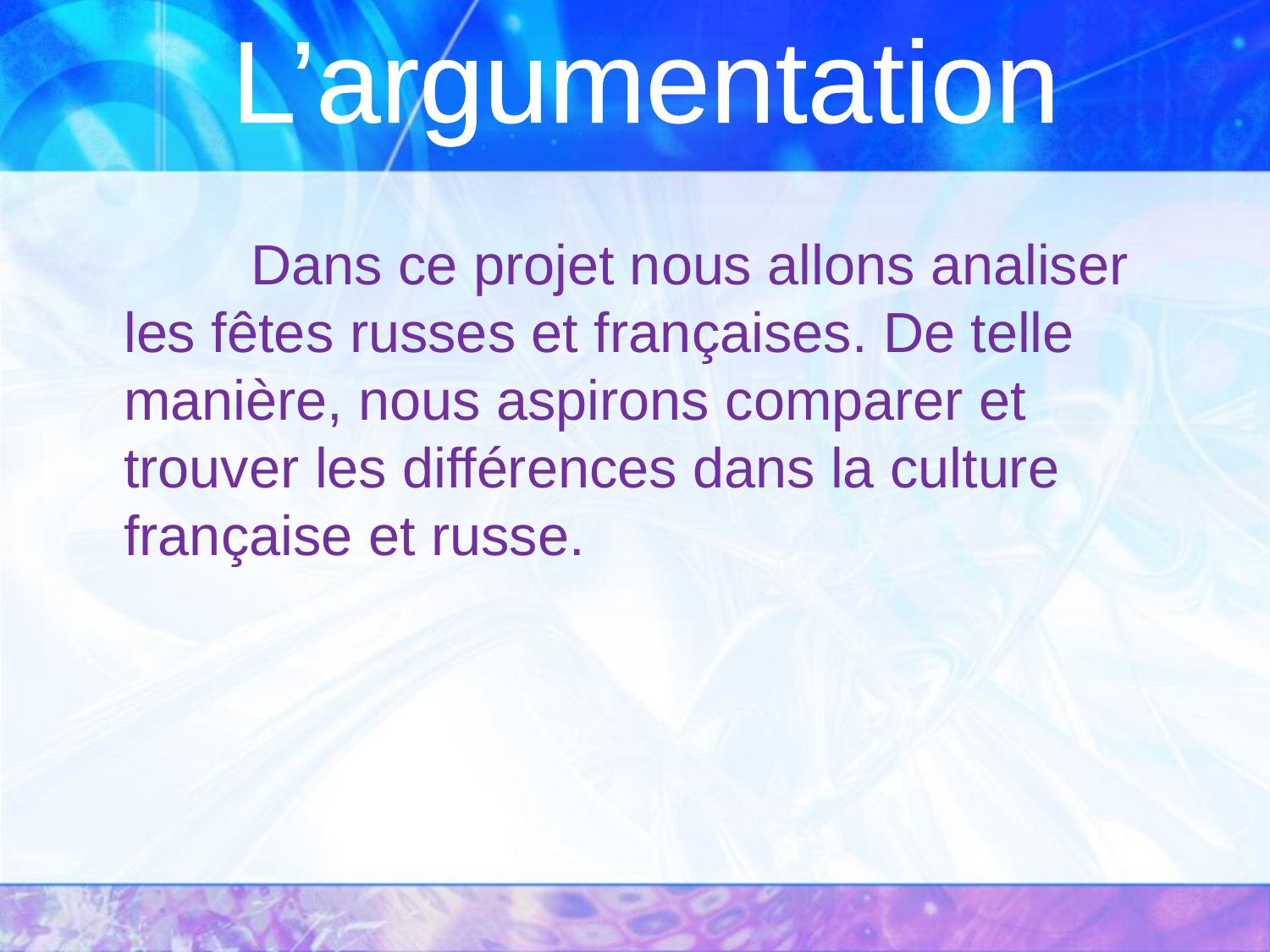

L’argumentation
		Dans ce projet nous allons analiser les fêtes russes et françaises. De telle manière, nous aspirons comparer et trouver les différences dans la culture française et russe.